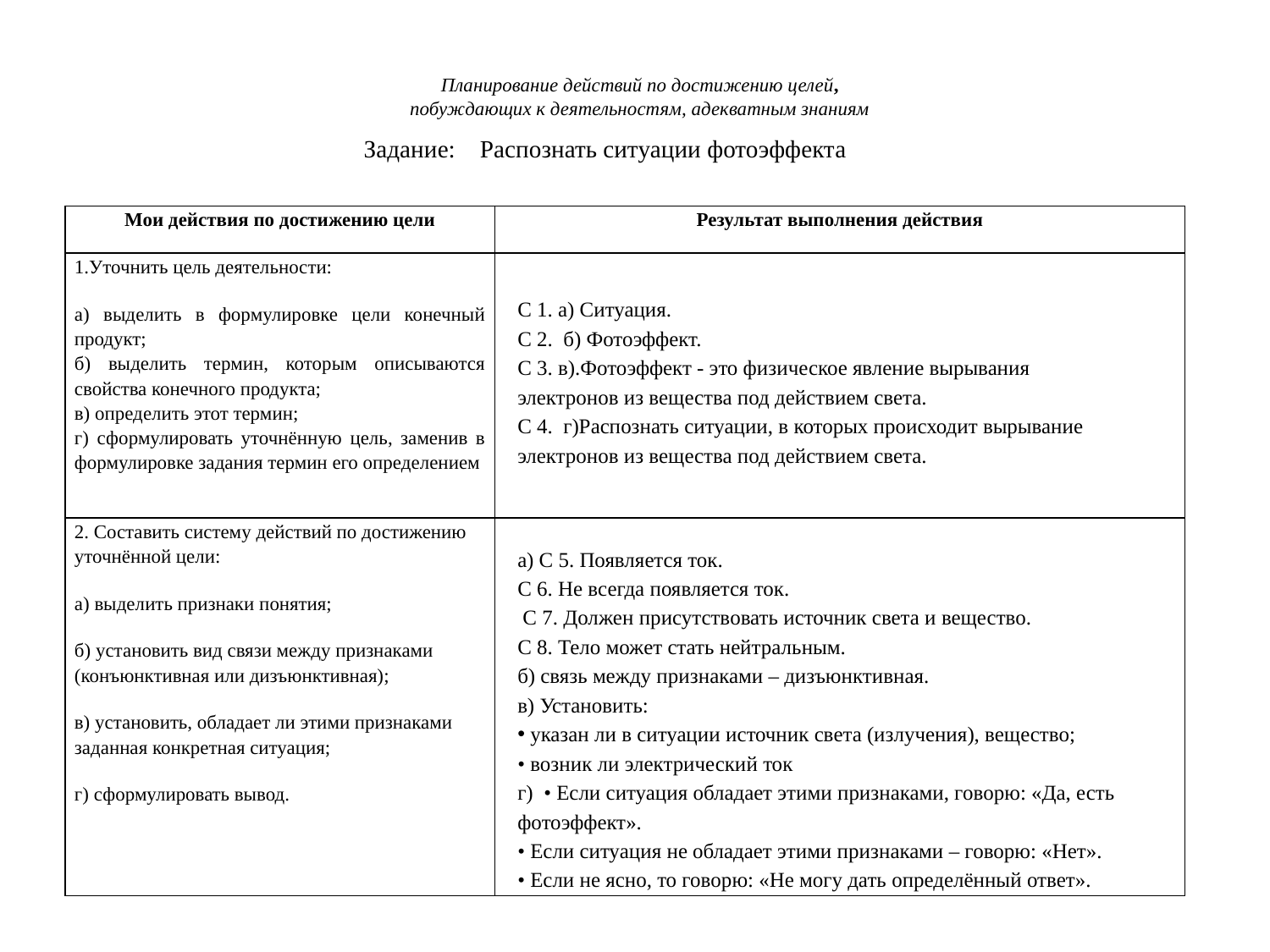

Планирование действий по достижению целей,
побуждающих к деятельностям, адекватным знаниям
Задание:    Распознать ситуации фотоэффекта
| Мои действия по достижению цели | Результат выполнения действия |
| --- | --- |
| 1.Уточнить цель деятельности: а) выделить в формулировке цели конечный продукт; б) выделить термин, которым описываются свойства конечного продукта; в) определить этот термин; г) сформулировать уточнённую цель, заменив в формулировке задания термин его определением |  |
| 2. Составить систему действий по достижению уточнённой цели: а) выделить признаки понятия; б) установить вид связи между признаками (конъюнктивная или дизъюнктивная); в) установить, обладает ли этими признаками заданная конкретная ситуация; г) сформулировать вывод. |  |
С 1. а) Ситуация.
С 2.  б) Фотоэффект.
С 3. в).Фотоэффект - это физическое явление вырывания электронов из вещества под действием света.
С 4.  г)Распознать ситуации, в которых происходит вырывание электронов из вещества под действием света.
а) С 5. Появляется ток.
С 6. Не всегда появляется ток.
 С 7. Должен присутствовать источник света и вещество.
С 8. Тело может стать нейтральным.
б) связь между признаками – дизъюнктивная.
в) Установить:
 указан ли в ситуации источник света (излучения), вещество;
• возник ли электрический ток
г)  • Если ситуация обладает этими признаками, говорю: «Да, есть фотоэффект».
• Если ситуация не обладает этими признаками – говорю: «Нет».
• Если не ясно, то говорю: «Не могу дать определённый ответ».